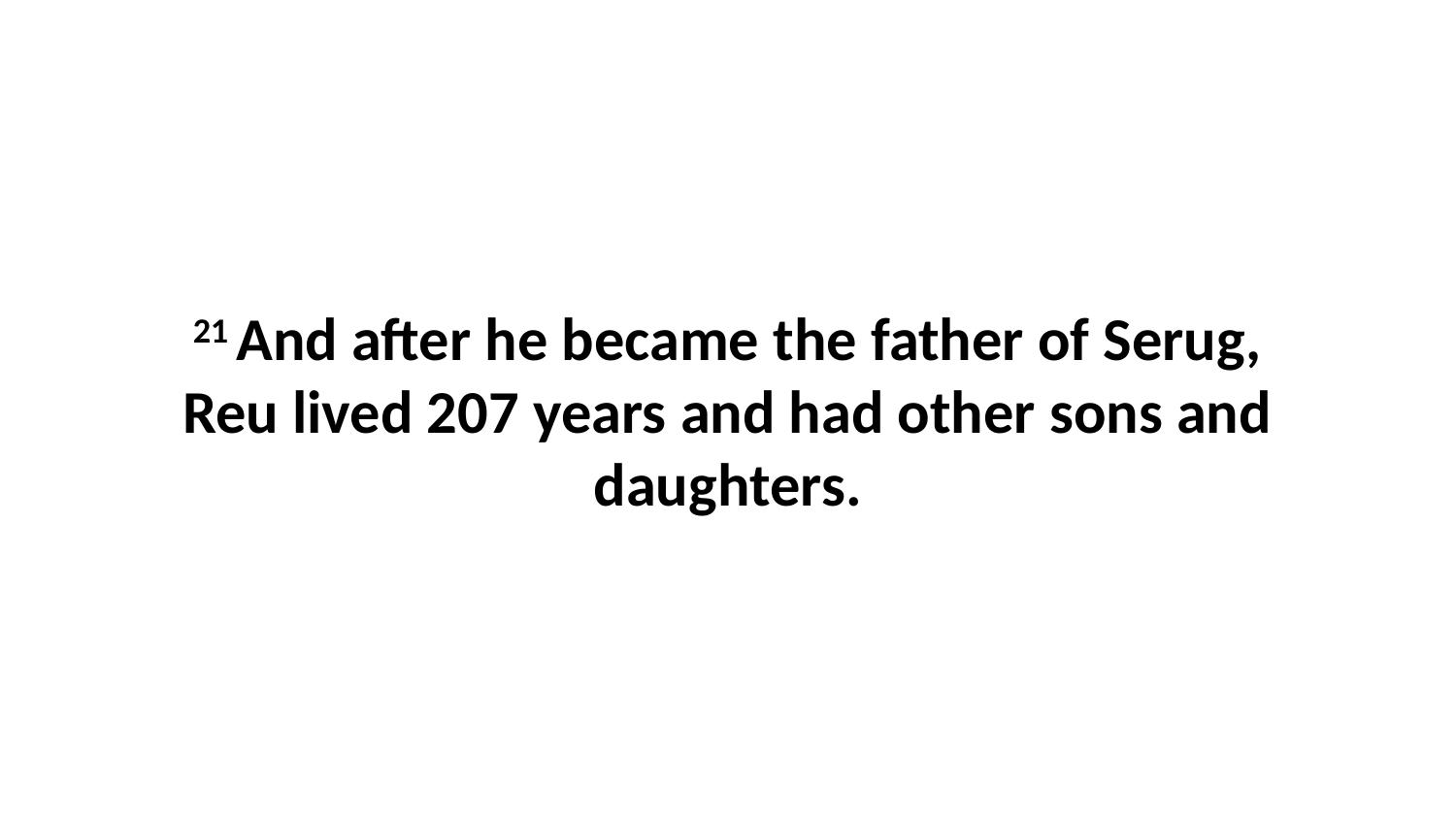

21 And after he became the father of Serug, Reu lived 207 years and had other sons and daughters.